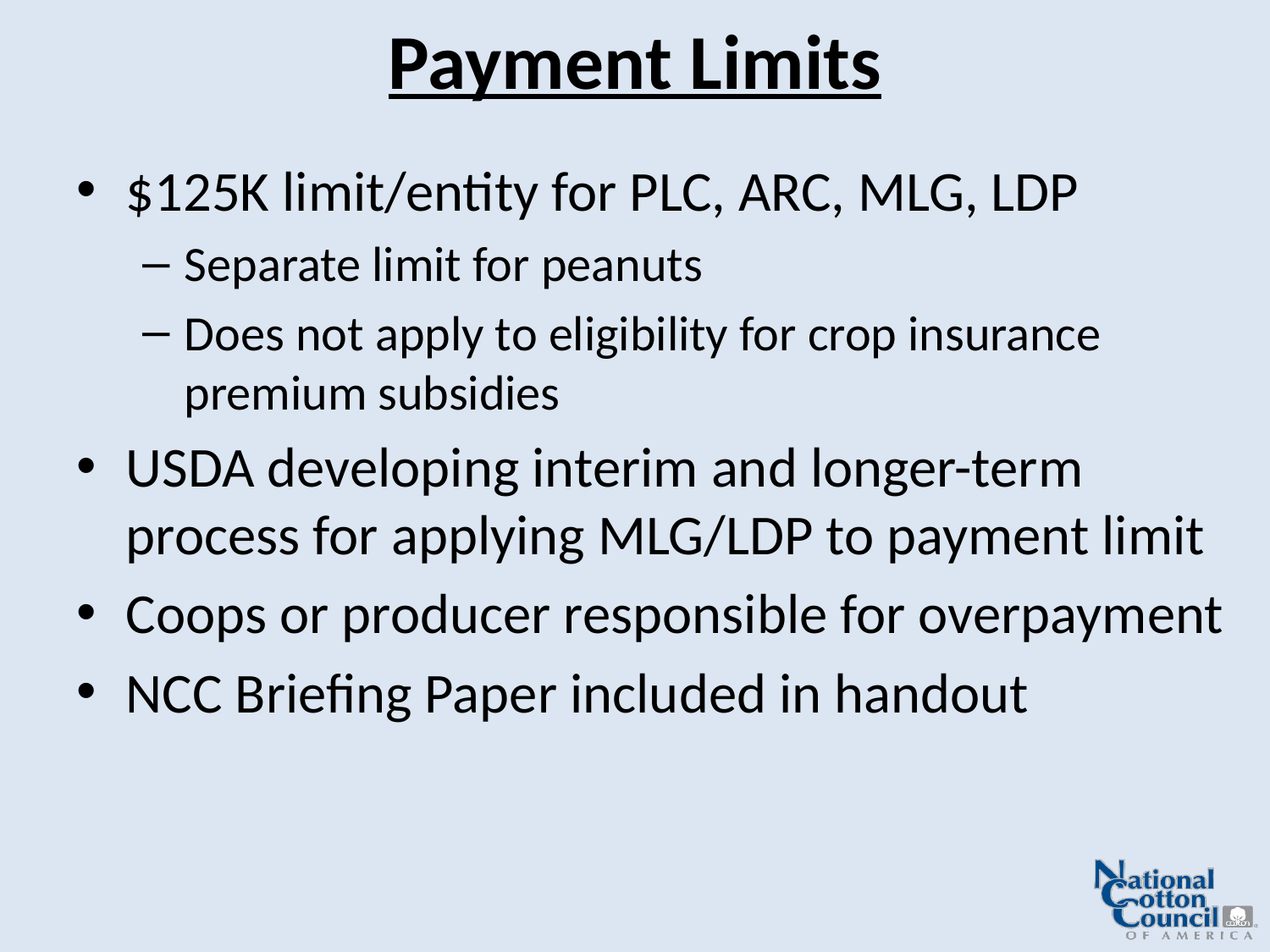

# Payment Limits
$125K limit/entity for PLC, ARC, MLG, LDP
Separate limit for peanuts
Does not apply to eligibility for crop insurance premium subsidies
USDA developing interim and longer-term process for applying MLG/LDP to payment limit
Coops or producer responsible for overpayment
NCC Briefing Paper included in handout